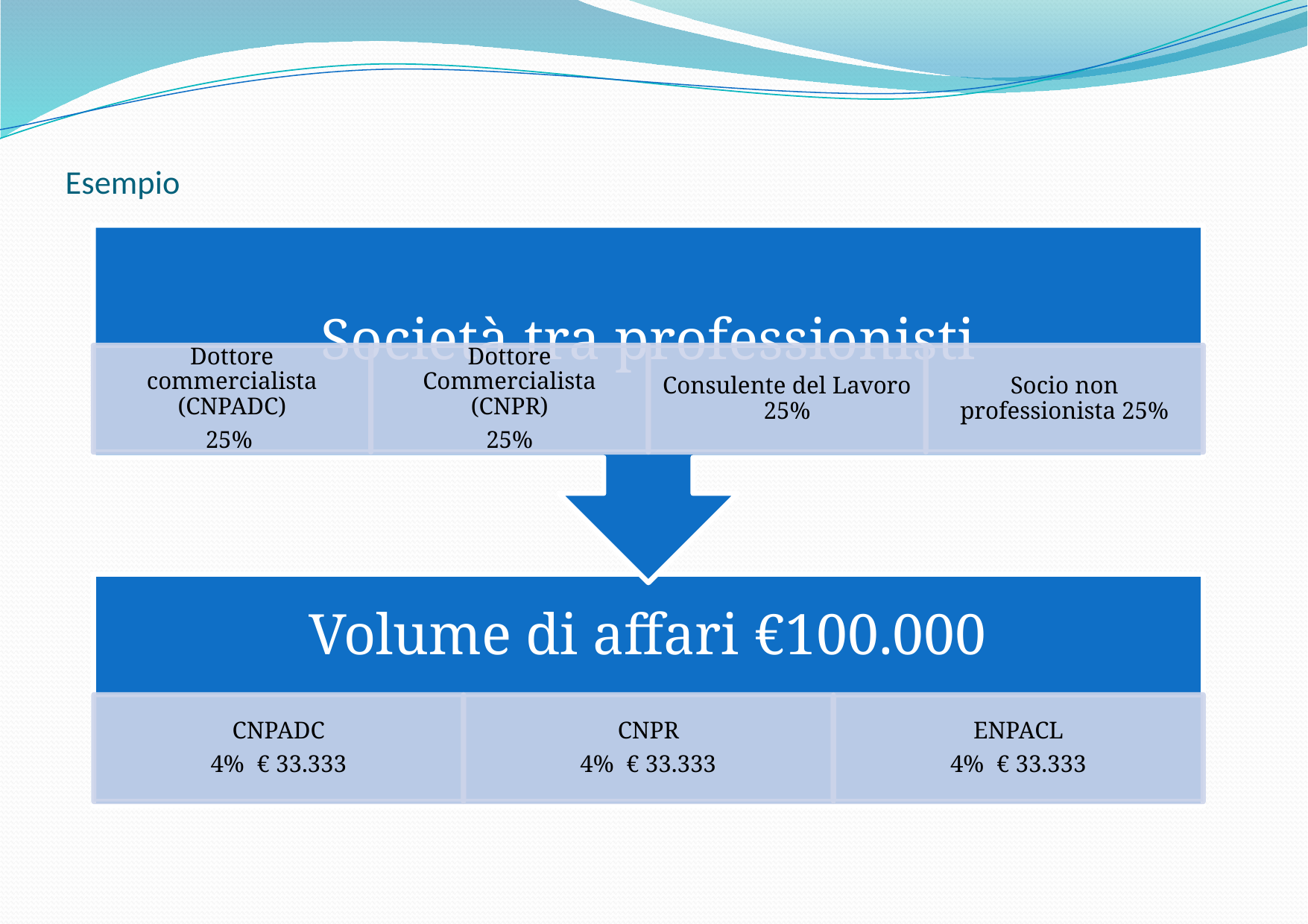

# Esempio
Volume di affari €100.000
CNPADC
4%  € 33.333
CNPR
4%  € 33.333
ENPACL
4%  € 33.333
Società tra professionisti
Dottore commercialista (CNPADC)
25%
Dottore Commercialista (CNPR)
25%
Consulente del Lavoro 25%
Socio non professionista 25%